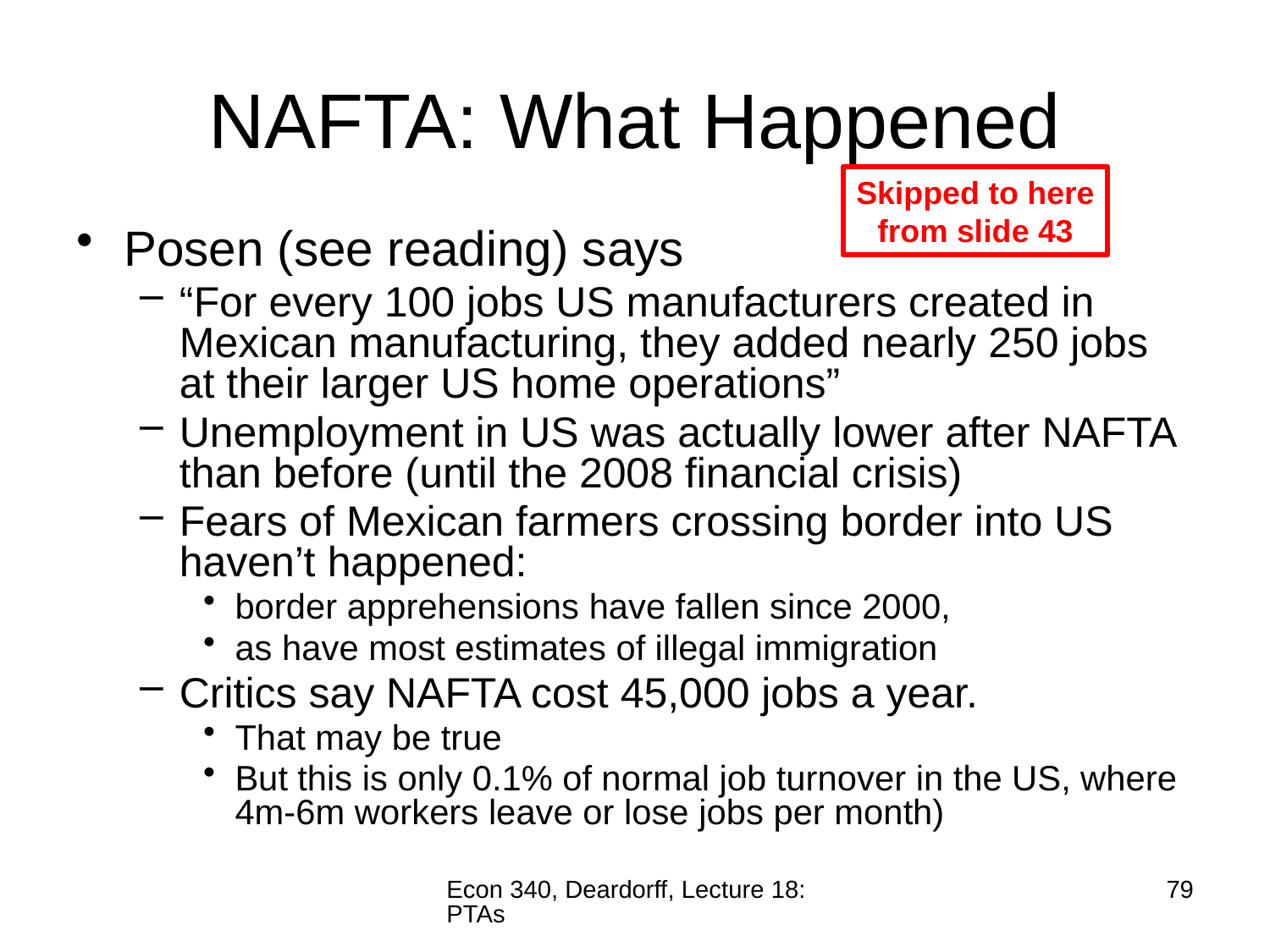

# NAFTA: What Happened
Skipped to here from slide 43
Posen (see reading) says
“For every 100 jobs US manufacturers created in Mexican manufacturing, they added nearly 250 jobs at their larger US home operations”
Unemployment in US was actually lower after NAFTA than before (until the 2008 financial crisis)
Fears of Mexican farmers crossing border into US haven’t happened:
border apprehensions have fallen since 2000,
as have most estimates of illegal immigration
Critics say NAFTA cost 45,000 jobs a year.
That may be true
But this is only 0.1% of normal job turnover in the US, where 4m-6m workers leave or lose jobs per month)
Econ 340, Deardorff, Lecture 18: PTAs
79